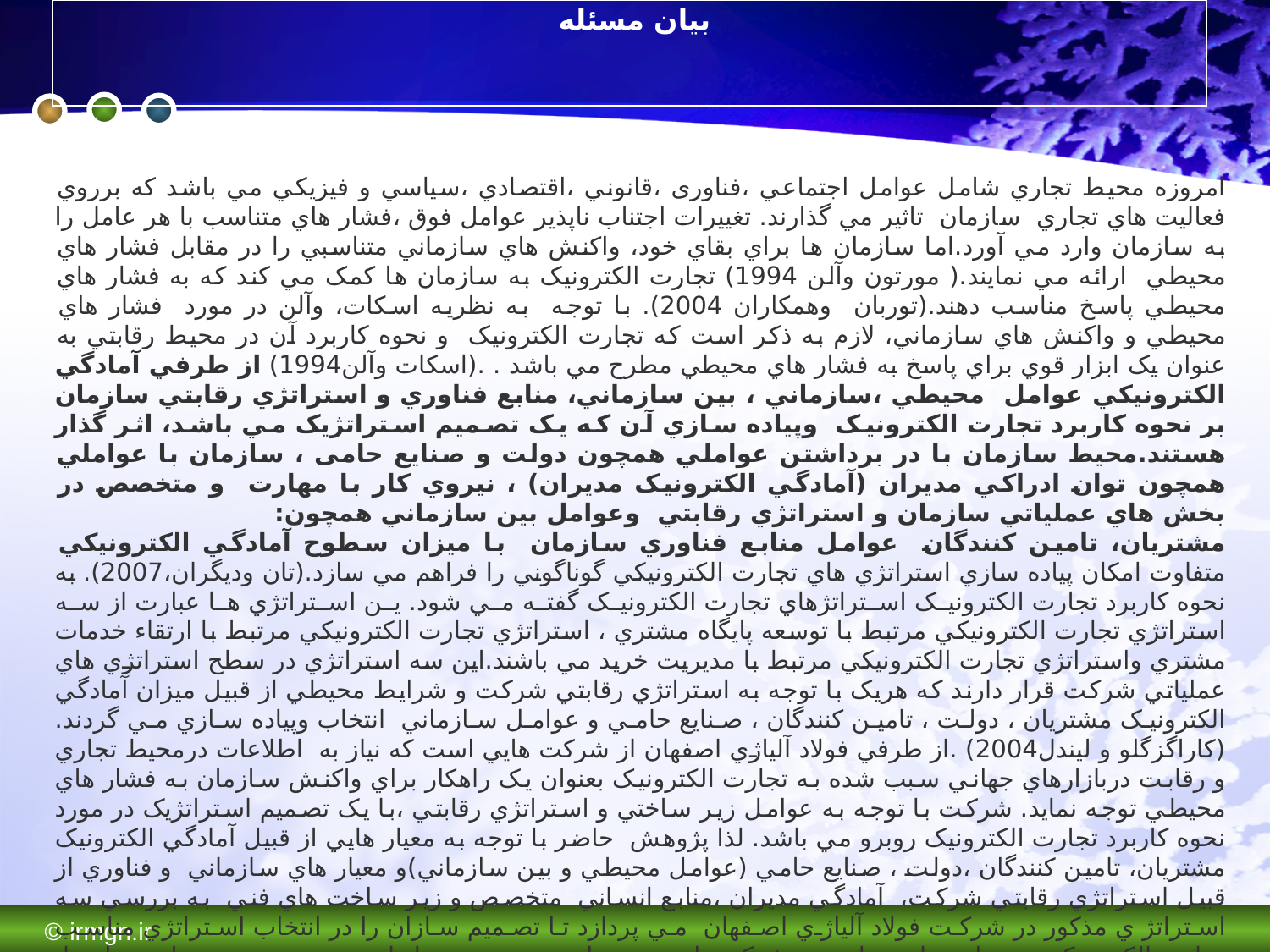

# بیان مسئله

امروزه محيط تجاري شامل عوامل اجتماعي ،فناوری ،قانوني ،اقتصادي ،سياسي و فيزيکي مي باشد که برروي فعاليت هاي تجاري  سازمان  تاثير مي گذارند. تغييرات اجتناب ناپذير عوامل فوق ،فشار هاي متناسب با هر عامل را به سازمان وارد مي آورد.اما سازمان ها براي بقاي خود، واکنش هاي سازماني متناسبي را در مقابل فشار هاي محيطي  ارائه مي نمايند.( مورتون وآلن 1994) تجارت الکترونيک به سازمان ها کمک مي کند که به فشار هاي محيطي پاسخ مناسب دهند.(توربان  وهمکاران 2004). با توجه  به نظریه اسکات، وآلن در مورد  فشار هاي محيطي و واکنش هاي سازماني، لازم به ذکر است که تجارت الکترونيک  و نحوه کاربرد آن در محيط رقابتي به عنوان يک ابزار قوي براي پاسخ به فشار هاي محيطي مطرح مي باشد . .(اسکات وآلن1994) از طرفي آمادگي الکترونيکي عوامل  محيطي ،سازماني ، بين سازماني، منابع فناوري و استراتژي رقابتي سازمان بر نحوه کاربرد تجارت الکترونيک  وپياده سازي آن که يک تصميم استراتژيک مي باشد، اثر گذار هستند.محيط سازمان با در برداشتن عواملي همچون دولت و صنایع حامی ، سازمان با عواملي همچون توان ادراکي مديران (آمادگي الکترونيک مديران) ، نيروي کار با مهارت  و متخصص در بخش هاي عملياتي سازمان و استراتژي رقابتي  وعوامل بين سازماني همچون:
مشتريان، تامين کنندگان  عوامل منابع فناوري سازمان  با ميزان سطوح آمادگي الکترونيکي متفاوت امکان پياده سازي استراتژي هاي تجارت الکترونيکي گوناگوني را فراهم مي سازد.(تان ودیگران،2007). به نحوه کاربرد تجارت الکترونيک استراتژهاي تجارت الکترونيک گفته مي شود. ين استراتژي ها عبارت از سه استراتژي تجارت الکترونيکي مرتبط با توسعه پايگاه مشتري ، استراتژي تجارت الکترونيکي مرتبط با ارتقاء خدمات مشتري واستراتژي تجارت الکترونيکي مرتبط با مديريت خريد مي باشند.اين سه استراتژي در سطح استراتژي هاي عملياتي شرکت قرار دارند که هريک با توجه به استراتژي رقابتي شرکت و شرايط محيطي از قبيل ميزان آمادگي الکترونيک مشتريان ، دولت ، تامين کنندگان ، صنايع حامي و عوامل سازماني  انتخاب وپياده سازي مي گردند. (کاراگزگلو و ليندل2004) .از طرفي فولاد آلياژي اصفهان از شرکت هايي است که نياز به  اطلاعات درمحيط تجاري و رقابت دربازارهاي جهاني سبب شده به تجارت الکترونيک بعنوان يک راهکار براي واکنش سازمان به فشار هاي محيطي توجه نمايد. شرکت با توجه به عوامل زير ساختي و استراتژي رقابتي ،با يک تصميم استراتژيک در مورد نحوه کاربرد تجارت الکترونيک روبرو مي باشد. لذا پژوهش  حاضر با توجه به معيار هايي از قبيل آمادگي الکترونيک مشتريان، تامين کنندگان ،دولت ، صنايع حامي (عوامل محيطي و بين سازماني)و معيار هاي سازماني  و فناوري از قبيل استراتژي رقابتي شرکت،  آمادگي مديران ،منابع انساني  متخصص و زير ساخت هاي فني  به بررسي سه استراتژ ي مذکور در شرکت فولاد آلياژي اصفهان  مي پردازد تا تصميم سازان را در انتخاب استراتژي مناسب تجارت الکترونيک به منظور پياده سازي در شرکت ياري دهد. با توجه به تعدد و ابهام موجود در موردميزان معيار ها، انتخاب استراتژي مناسب با پيچيدگي روبرو خواهد بود لذا درتحقيق حاضر از رويکرد فازي و فرآيند تحليل سلسه مراتبي استفاده شده است.

© irmgn.ir